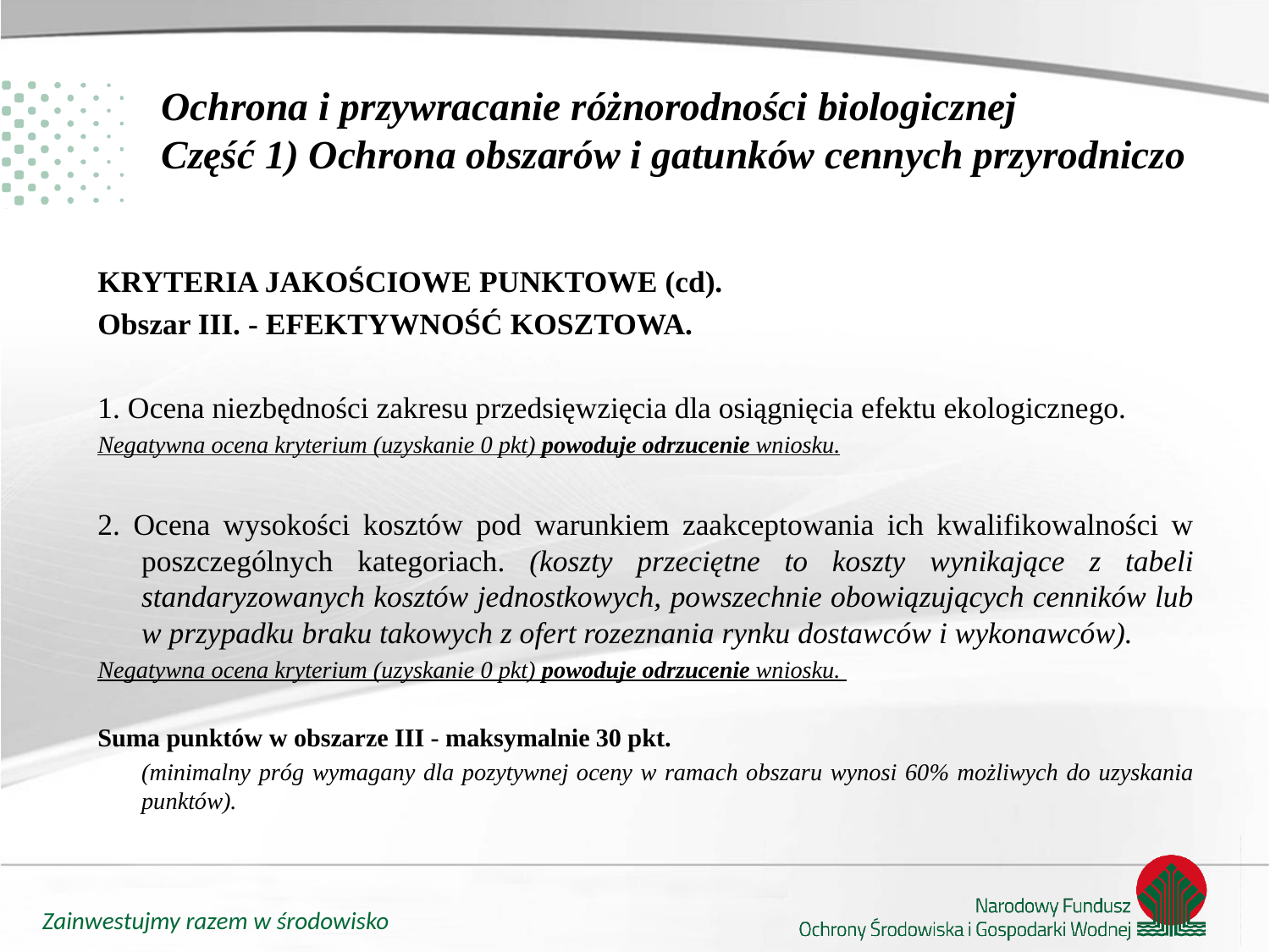

# Ochrona i przywracanie różnorodności biologicznej Część 1) Ochrona obszarów i gatunków cennych przyrodniczo
KRYTERIA JAKOŚCIOWE PUNKTOWE (cd).
Obszar III. - EFEKTYWNOŚĆ KOSZTOWA.

1. Ocena niezbędności zakresu przedsięwzięcia dla osiągnięcia efektu ekologicznego.
Negatywna ocena kryterium (uzyskanie 0 pkt) powoduje odrzucenie wniosku.

2. Ocena wysokości kosztów pod warunkiem zaakceptowania ich kwalifikowalności w poszczególnych kategoriach. (koszty przeciętne to koszty wynikające z tabeli standaryzowanych kosztów jednostkowych, powszechnie obowiązujących cenników lub w przypadku braku takowych z ofert rozeznania rynku dostawców i wykonawców).
Negatywna ocena kryterium (uzyskanie 0 pkt) powoduje odrzucenie wniosku.

Suma punktów w obszarze III - maksymalnie 30 pkt.
	(minimalny próg wymagany dla pozytywnej oceny w ramach obszaru wynosi 60% możliwych do uzyskania punktów).